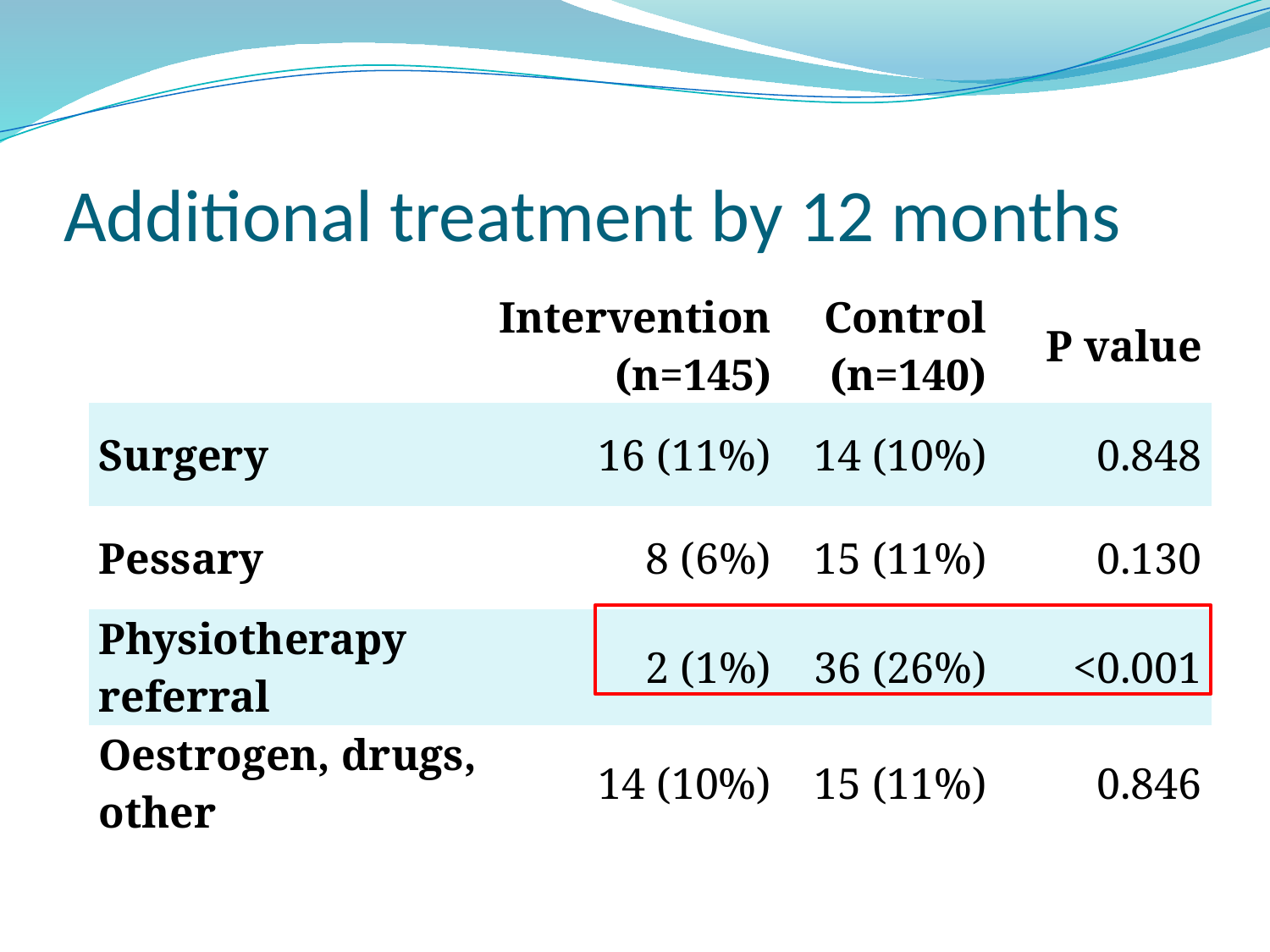

# Additional treatment by 12 months
|  | Intervention (n=145) | Control (n=140) | P value |
| --- | --- | --- | --- |
| Surgery | 16 (11%) | 14 (10%) | 0.848 |
| Pessary | 8 (6%) | 15 (11%) | 0.130 |
| Physiotherapy referral | 2 (1%) | 36 (26%) | <0.001 |
| Oestrogen, drugs, other | 14 (10%) | 15 (11%) | 0.846 |